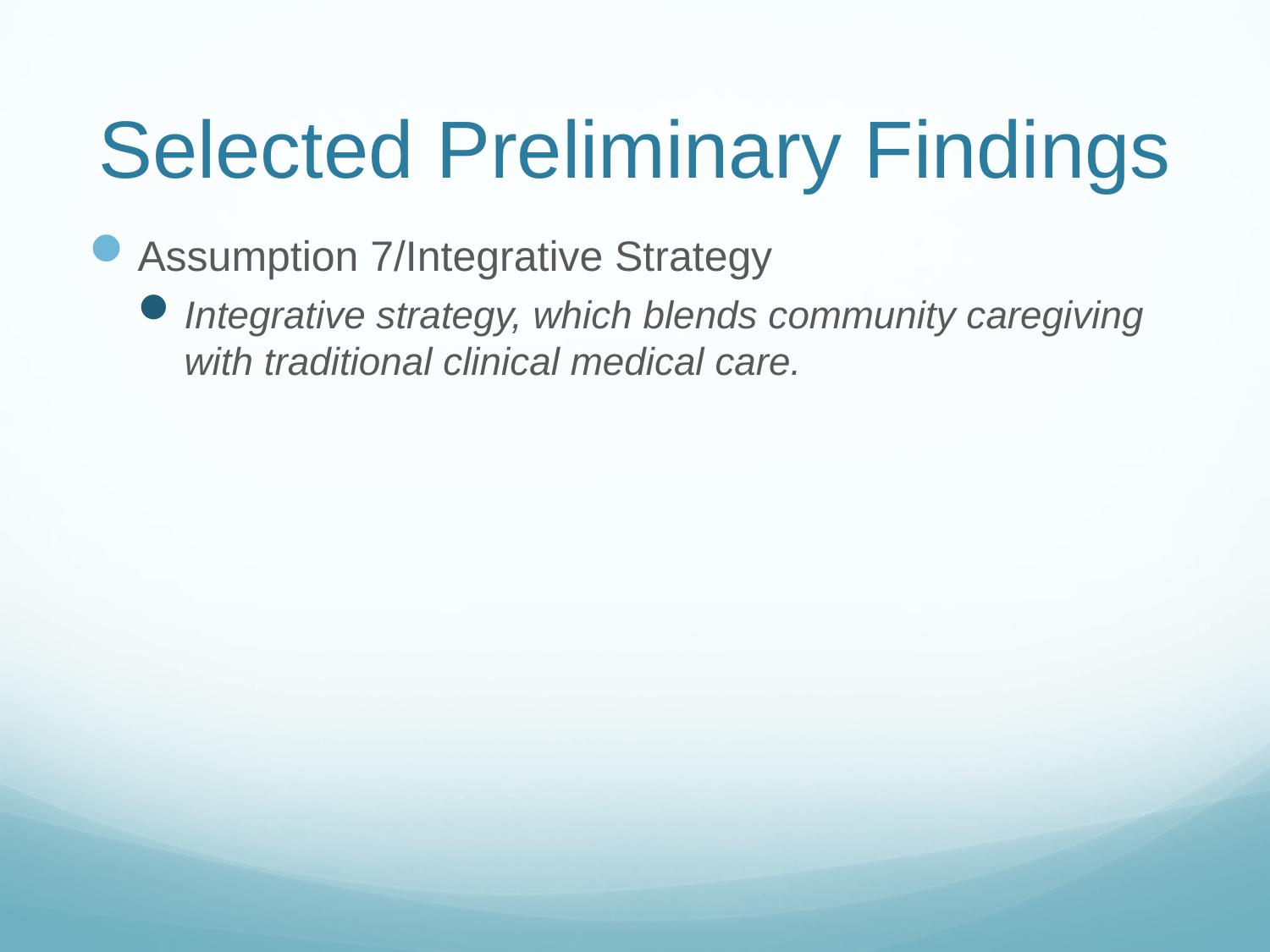

# Selected Preliminary Findings
Assumption 7/Integrative Strategy
Integrative strategy, which blends community caregiving with traditional clinical medical care.